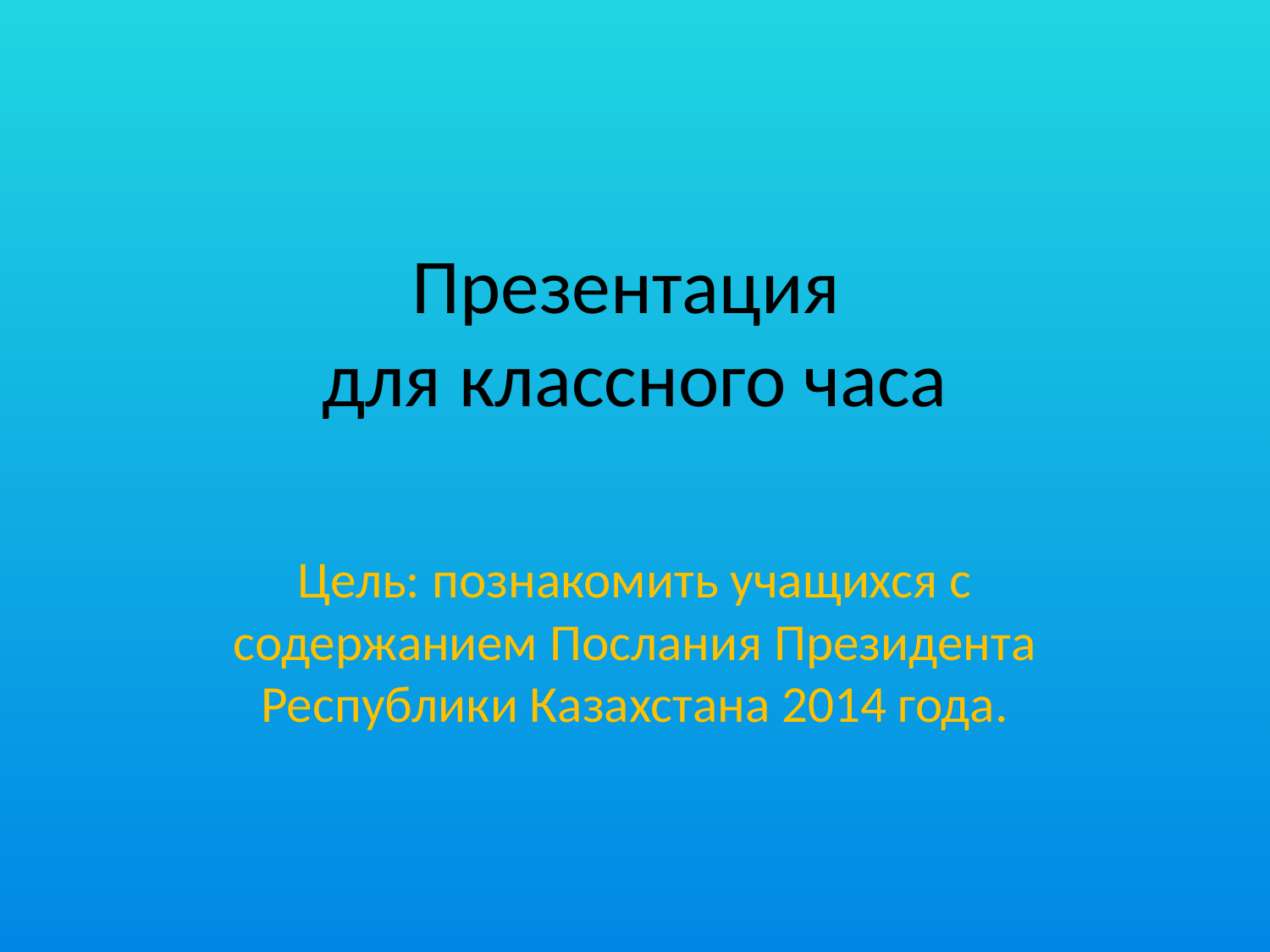

# Презентация для классного часа
Цель: познакомить учащихся с содержанием Послания Президента Республики Казахстана 2014 года.